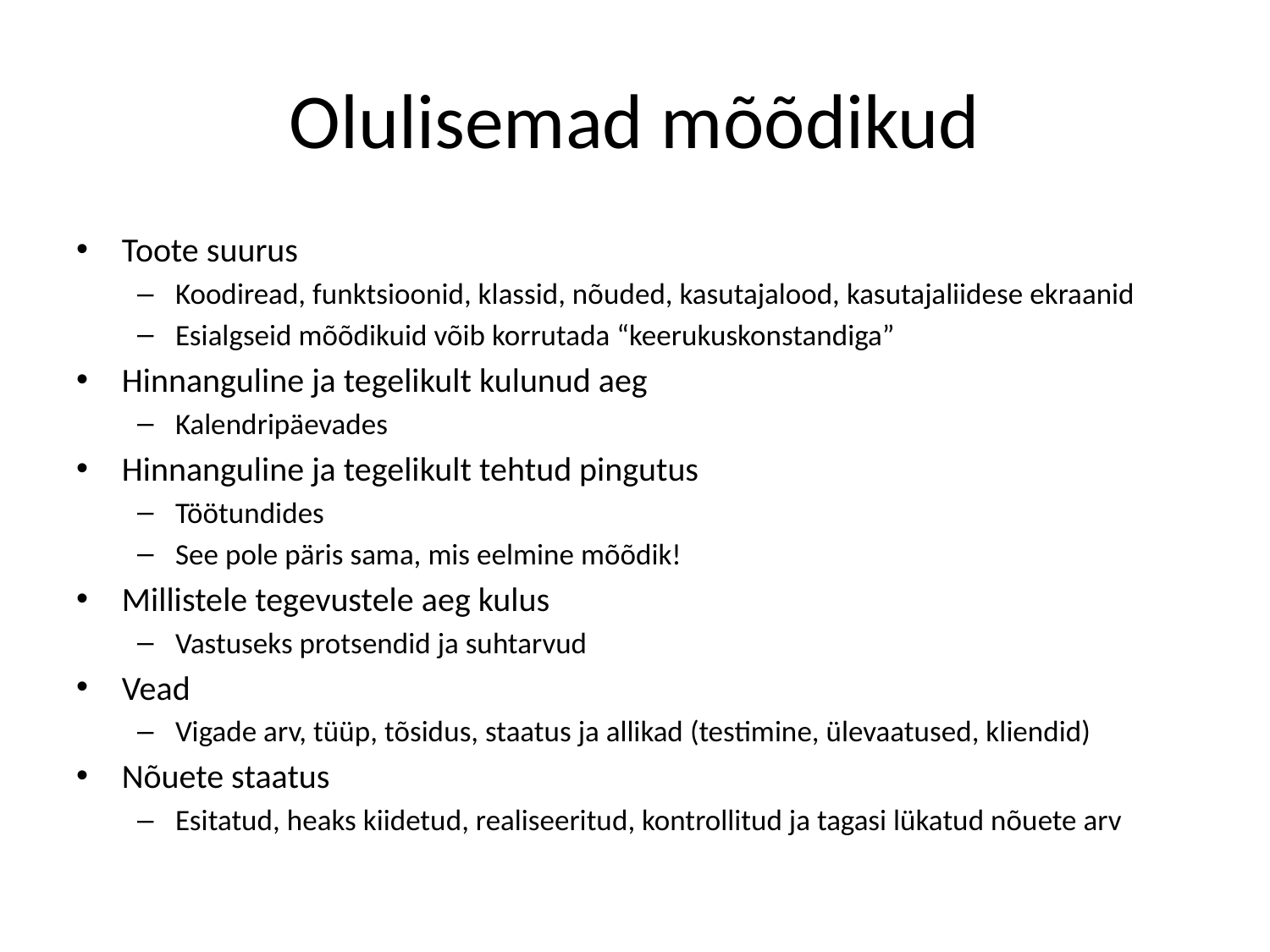

# Olulisemad mõõdikud
Toote suurus
Koodiread, funktsioonid, klassid, nõuded, kasutajalood, kasutajaliidese ekraanid
Esialgseid mõõdikuid võib korrutada “keerukuskonstandiga”
Hinnanguline ja tegelikult kulunud aeg
Kalendripäevades
Hinnanguline ja tegelikult tehtud pingutus
Töötundides
See pole päris sama, mis eelmine mõõdik!
Millistele tegevustele aeg kulus
Vastuseks protsendid ja suhtarvud
Vead
Vigade arv, tüüp, tõsidus, staatus ja allikad (testimine, ülevaatused, kliendid)
Nõuete staatus
Esitatud, heaks kiidetud, realiseeritud, kontrollitud ja tagasi lükatud nõuete arv